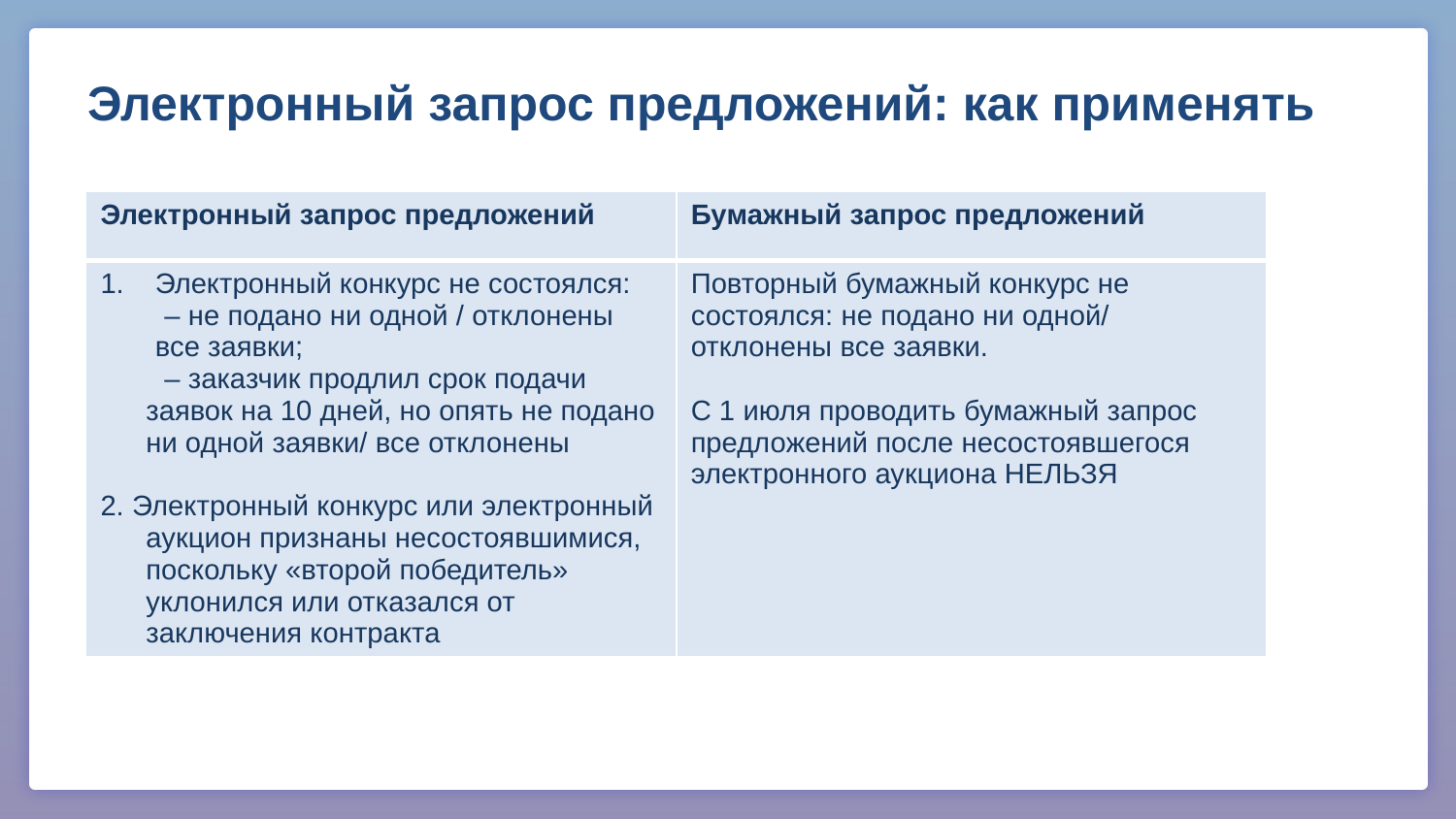

# Электронный запрос предложений: как применять

| Электронный запрос предложений | Бумажный запрос предложений |
| --- | --- |
| Электронный конкурс не состоялся: – не подано ни одной / отклонены все заявки; – заказчик продлил срок подачи заявок на 10 дней, но опять не подано ни одной заявки/ все отклонены 2. Электронный конкурс или электронный аукцион признаны несостоявшимися, поскольку «второй победитель» уклонился или отказался от заключения контракта | Повторный бумажный конкурс не состоялся: не подано ни одной/ отклонены все заявки. С 1 июля проводить бумажный запрос предложений после несостоявшегося электронного аукциона НЕЛЬЗЯ |